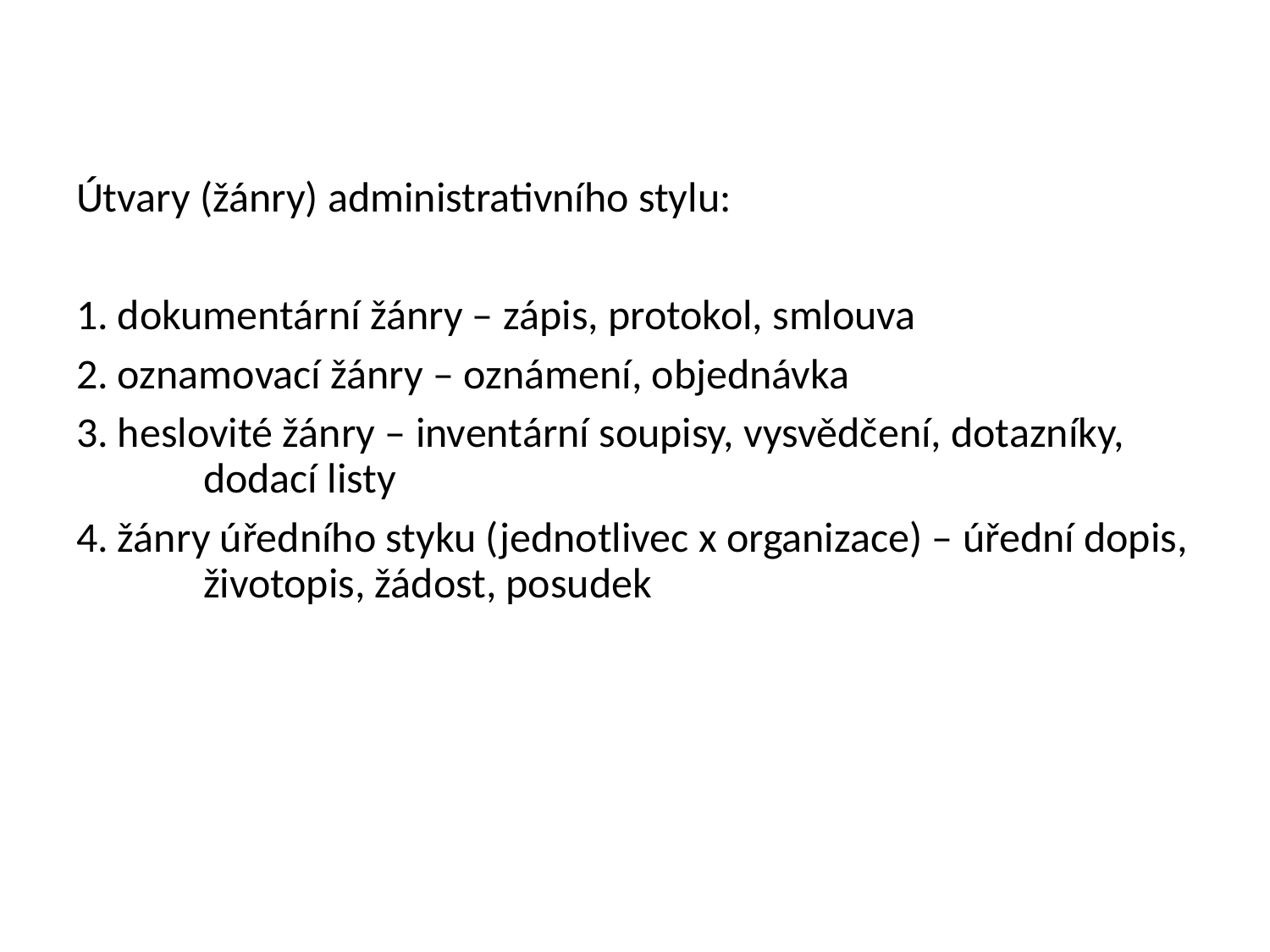

Útvary (žánry) administrativního stylu:

1. dokumentární žánry – zápis, protokol, smlouva
2. oznamovací žánry – oznámení, objednávka
3. heslovité žánry – inventární soupisy, vysvědčení, dotazníky, 	dodací listy
4. žánry úředního styku (jednotlivec x organizace) – úřední dopis, 	životopis, žádost, posudek